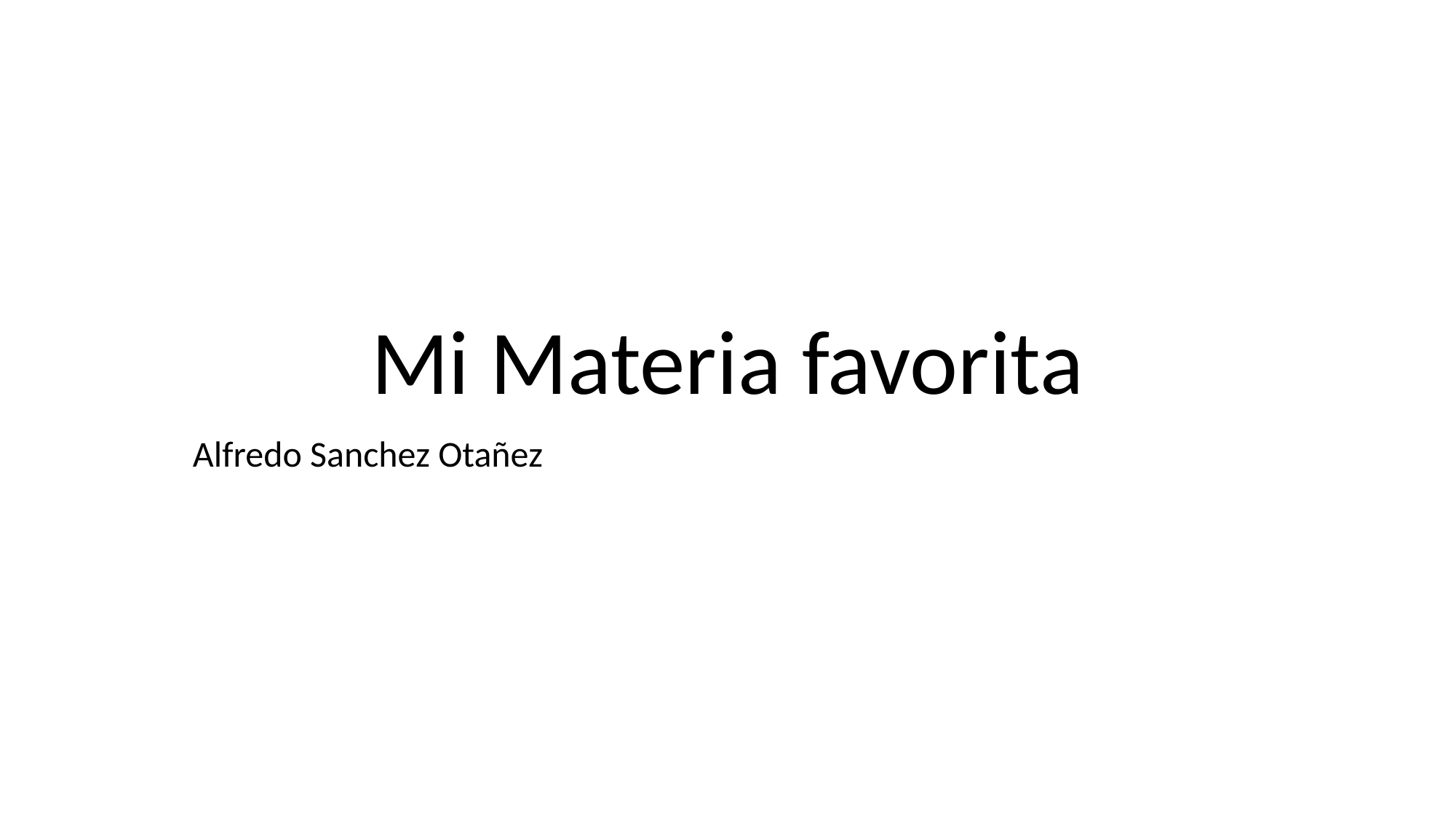

# Mi Materia favorita
Alfredo Sanchez Otañez